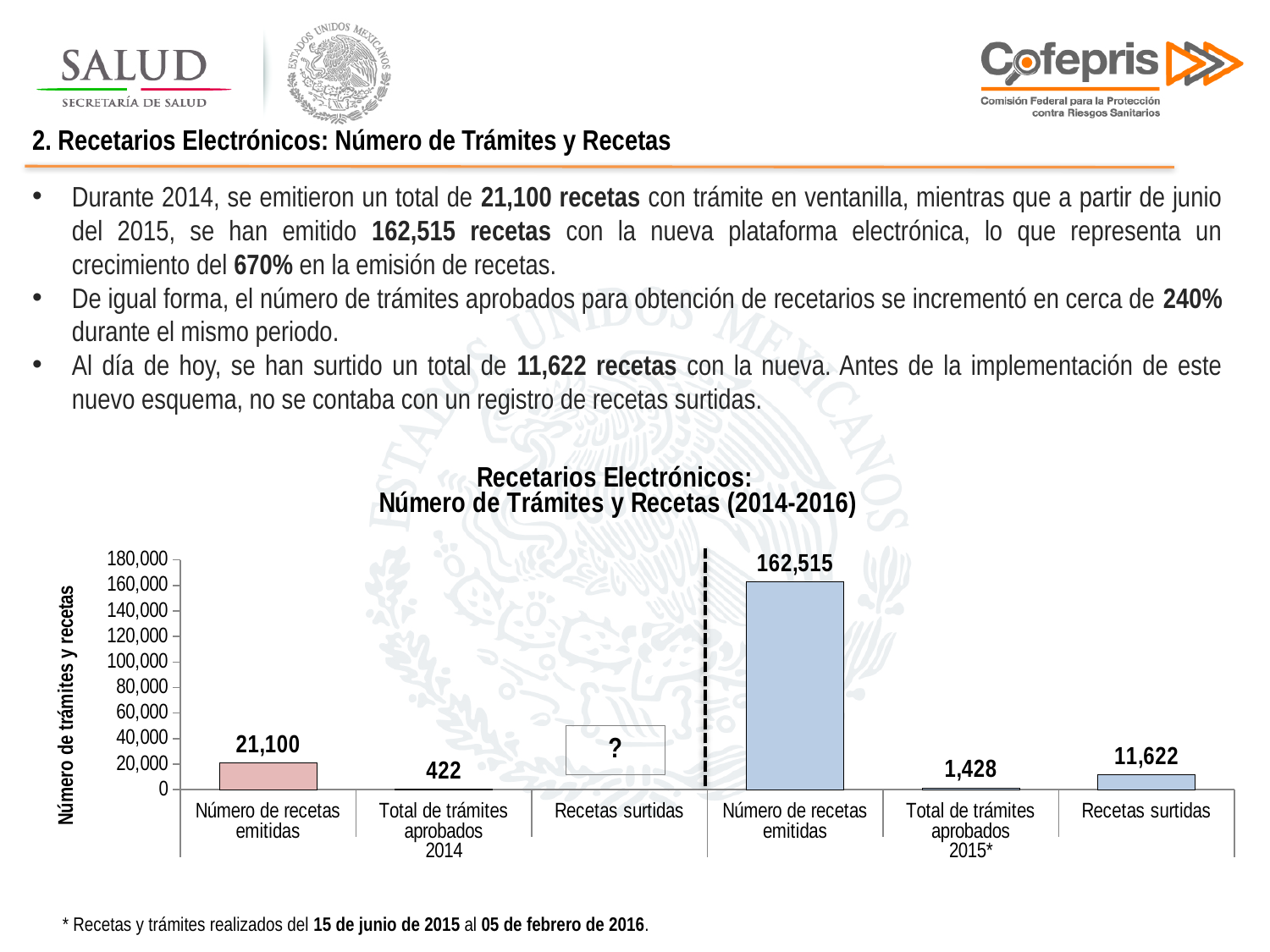

2. Recetarios Electrónicos: Número de Trámites y Recetas
Durante 2014, se emitieron un total de 21,100 recetas con trámite en ventanilla, mientras que a partir de junio del 2015, se han emitido 162,515 recetas con la nueva plataforma electrónica, lo que representa un crecimiento del 670% en la emisión de recetas.
De igual forma, el número de trámites aprobados para obtención de recetarios se incrementó en cerca de 240% durante el mismo periodo.
Al día de hoy, se han surtido un total de 11,622 recetas con la nueva. Antes de la implementación de este nuevo esquema, no se contaba con un registro de recetas surtidas.

### Chart: Recetarios Electrónicos:
Número de Trámites y Recetas (2014-2016)

| Category |  |
|---|---|
| Número de recetas emitidas | 21100.0 |
| Total de trámites aprobados | 422.0 |
| Recetas surtidas | None |
| Número de recetas emitidas | 162515.0 |
| Total de trámites aprobados | 1428.0 |
| Recetas surtidas | 11622.0 |
* Recetas y trámites realizados del 15 de junio de 2015 al 05 de febrero de 2016.